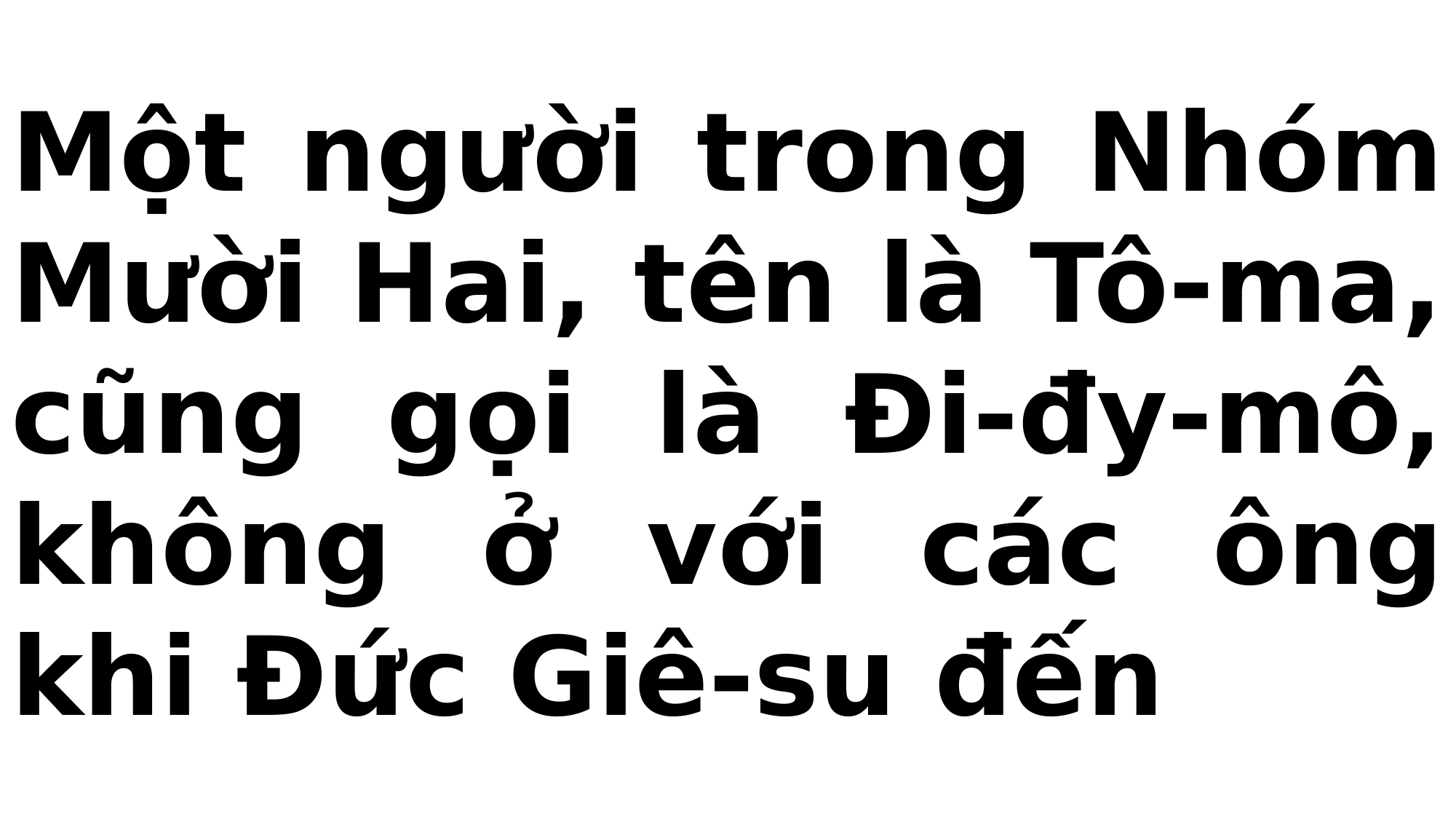

# Một người trong Nhóm Mười Hai, tên là Tô-ma, cũng gọi là Đi-đy-mô, không ở với các ông khi Đức Giê-su đến